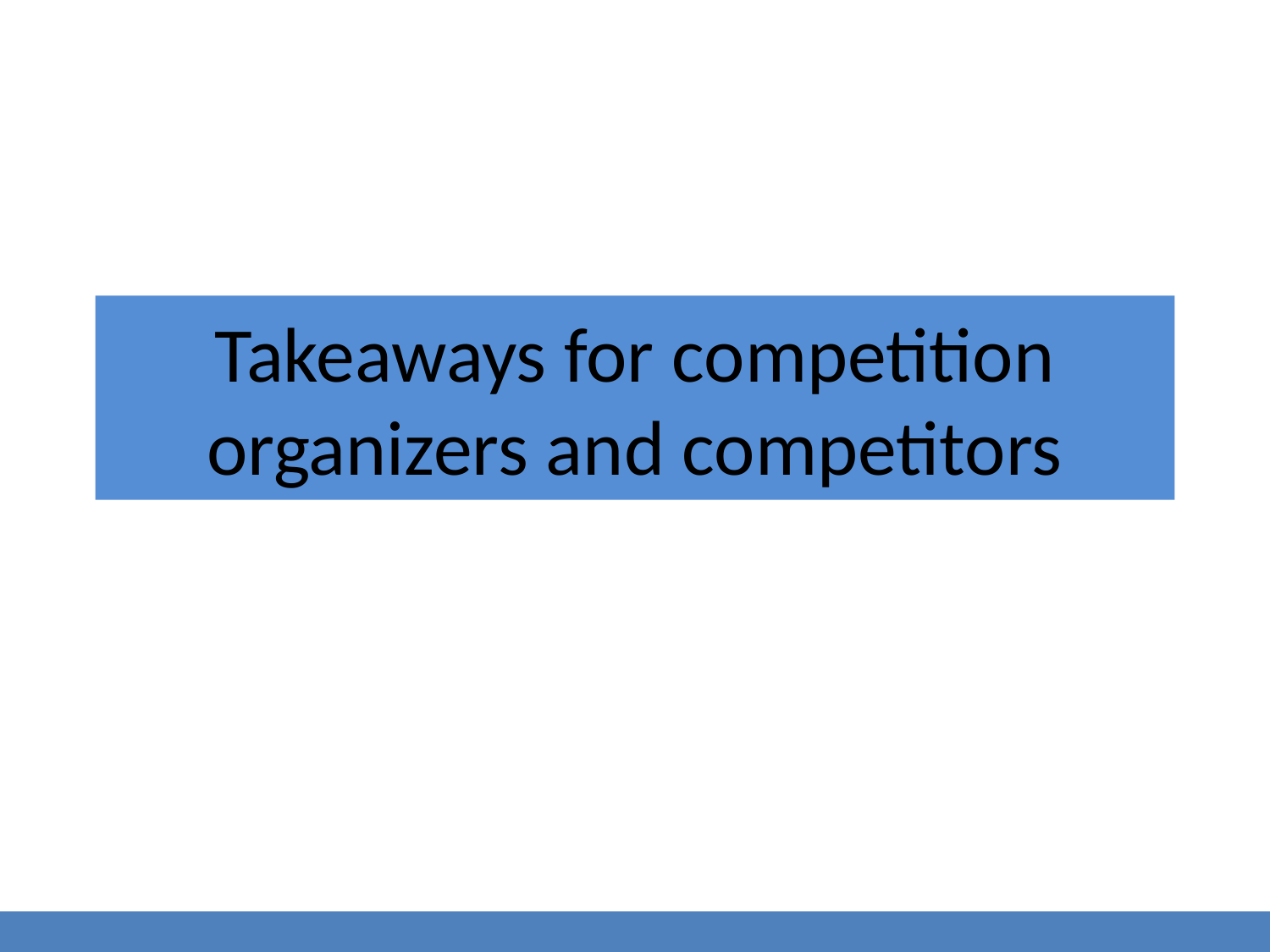

# Takeaways for competition organizers and competitors